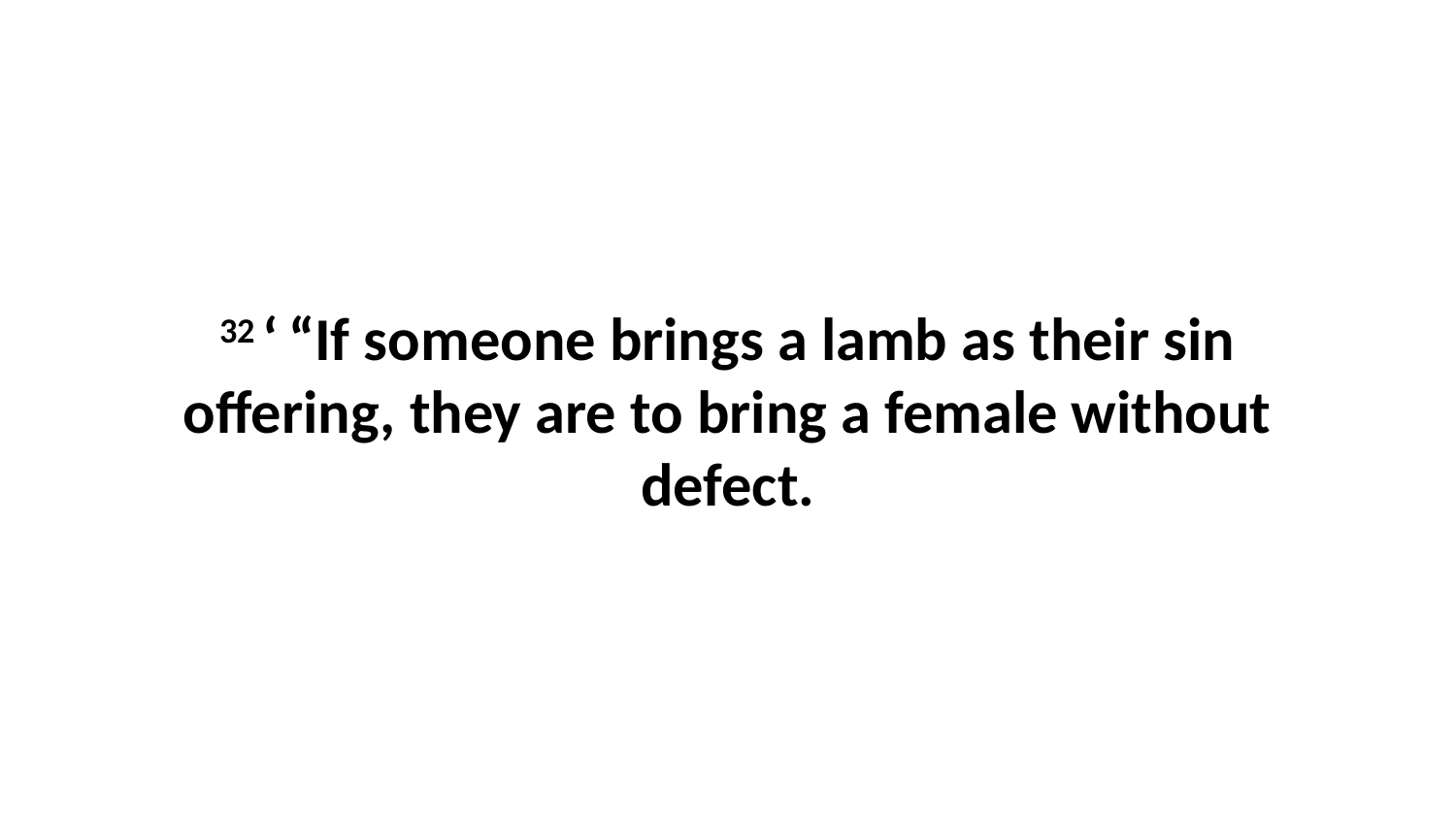

32 ‘ “If someone brings a lamb as their sin offering, they are to bring a female without defect.